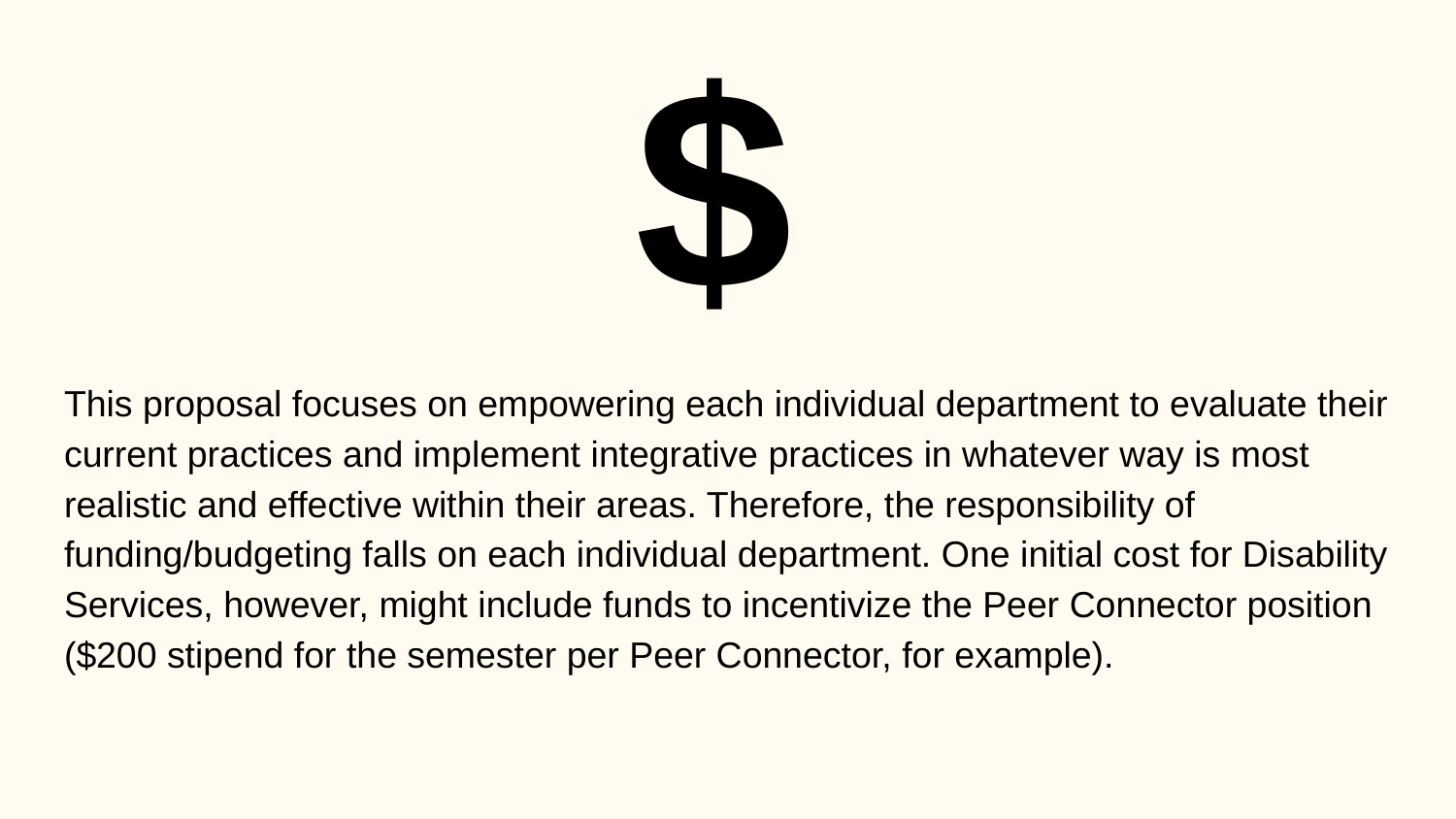

# $
This proposal focuses on empowering each individual department to evaluate their current practices and implement integrative practices in whatever way is most realistic and effective within their areas. Therefore, the responsibility of funding/budgeting falls on each individual department. One initial cost for Disability Services, however, might include funds to incentivize the Peer Connector position ($200 stipend for the semester per Peer Connector, for example).